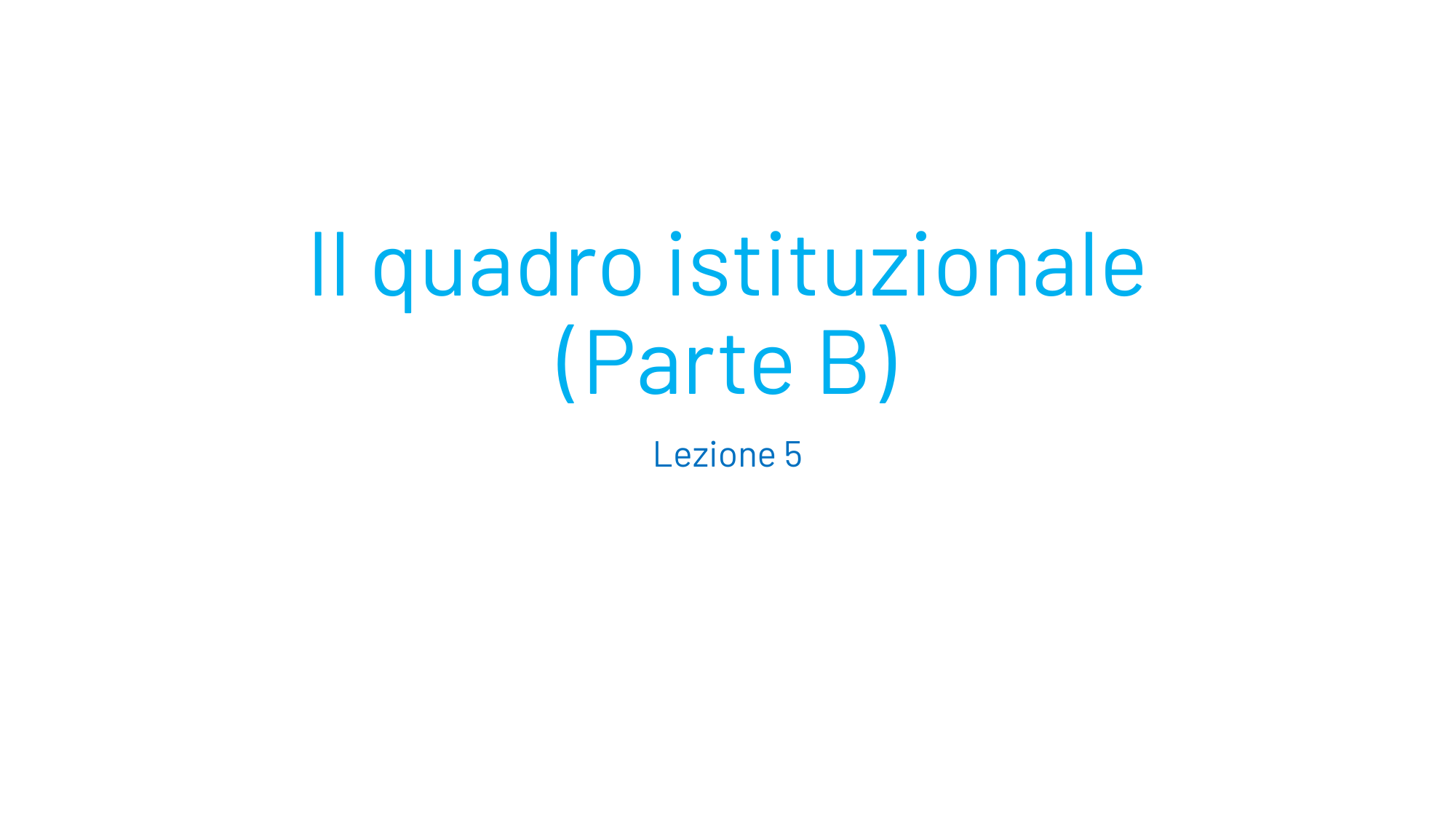

# Il quadro istituzionale (Parte B)
Lezione 5